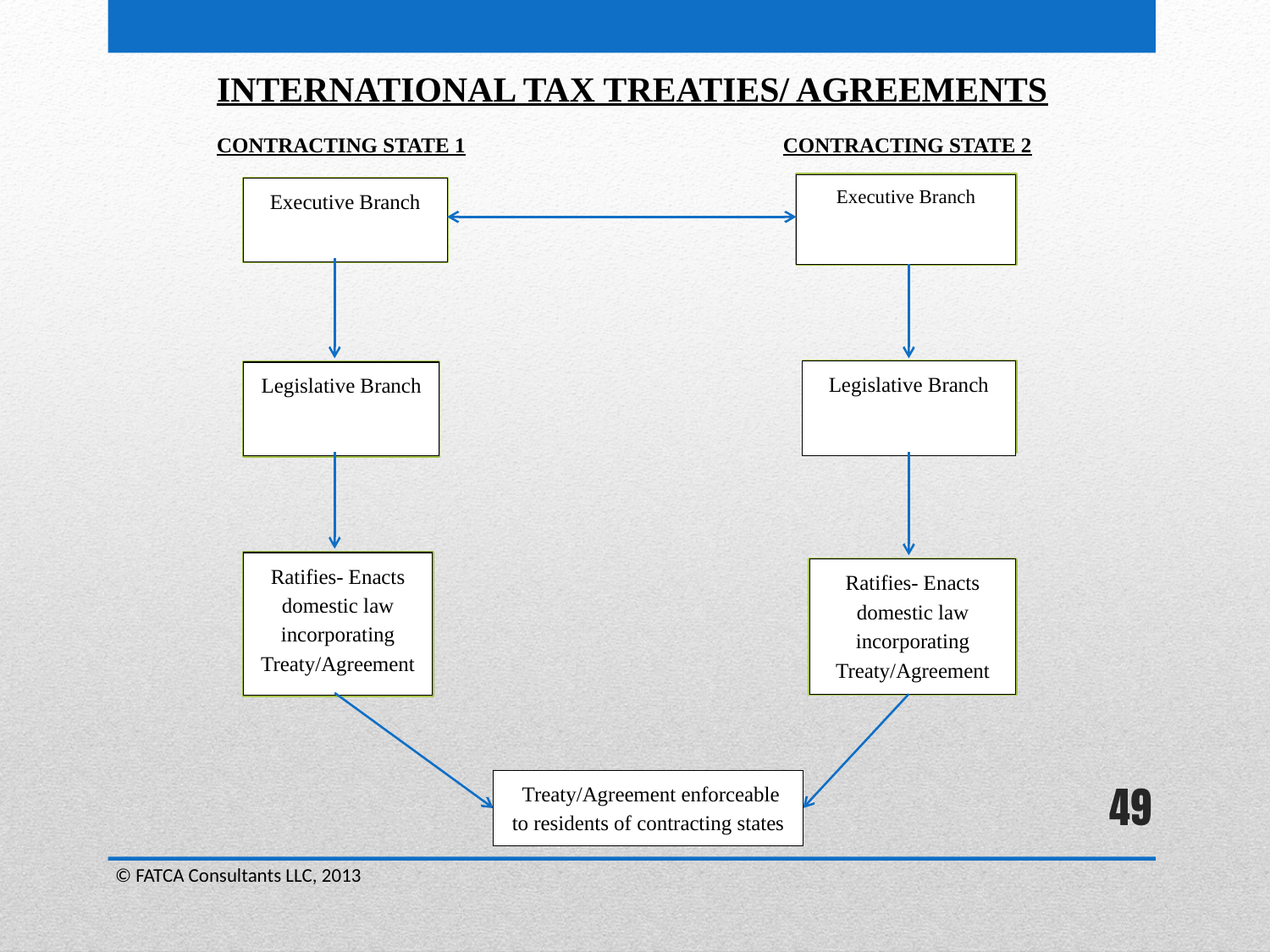

INTERNATIONAL TAX TREATIES/ AGREEMENTS

CONTRACTING STATE 1                                                            CONTRACTING STATE 2

Executive Branch

Executive Branch
Legislative Branch

Legislative Branch

Ratifies- Enacts domestic law incorporating Treaty/Agreement

Ratifies- Enacts domestic law incorporating Treaty/Agreement

 Treaty/Agreement enforceable to residents of contracting states

49
© FATCA Consultants LLC, 2013